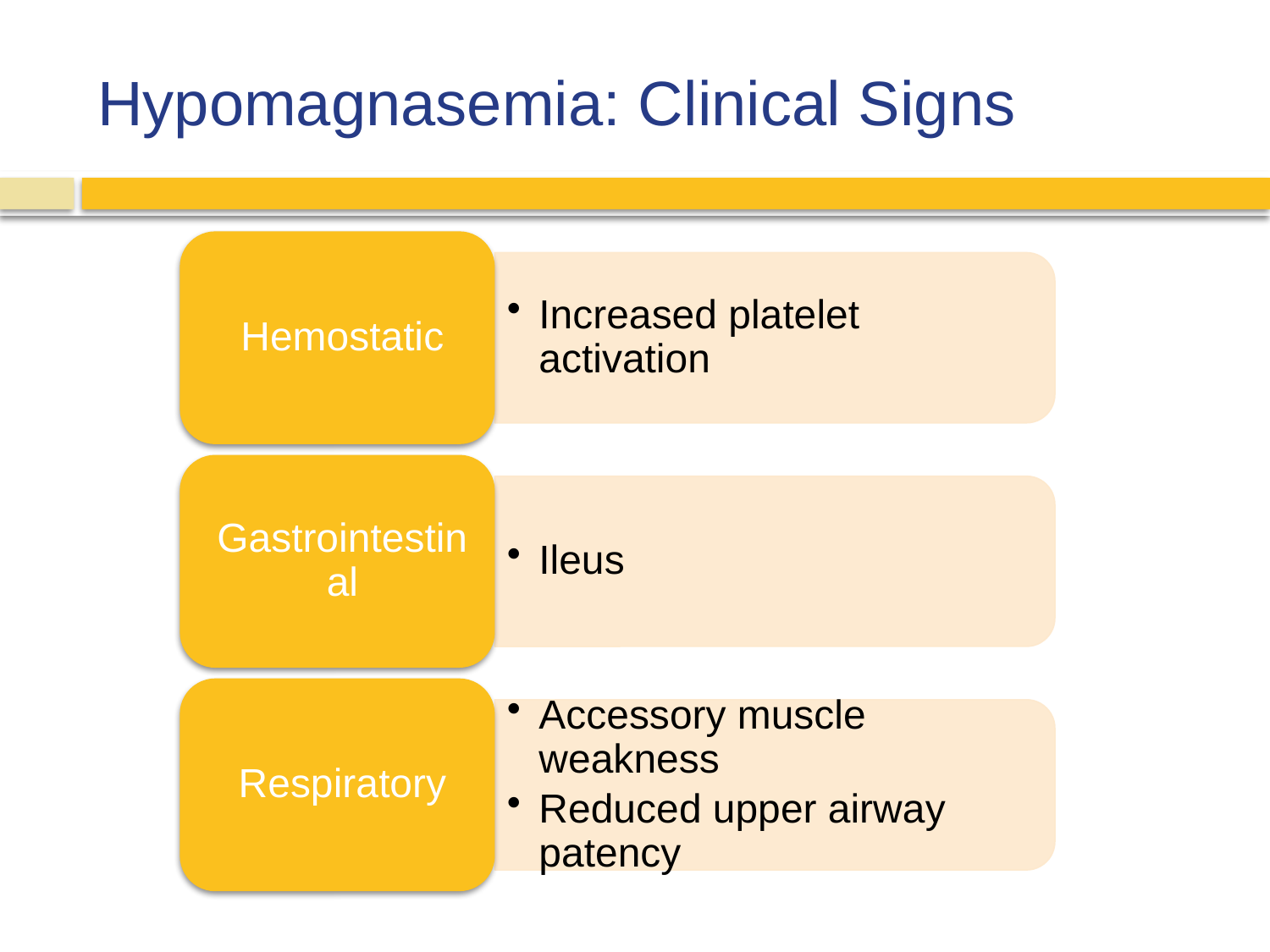

# Hypomagnasemia: Clinical Signs
Increased platelet activation
Hemostatic
Ileus
Gastrointestinal
Accessory muscle weakness
Reduced upper airway patency
Respiratory